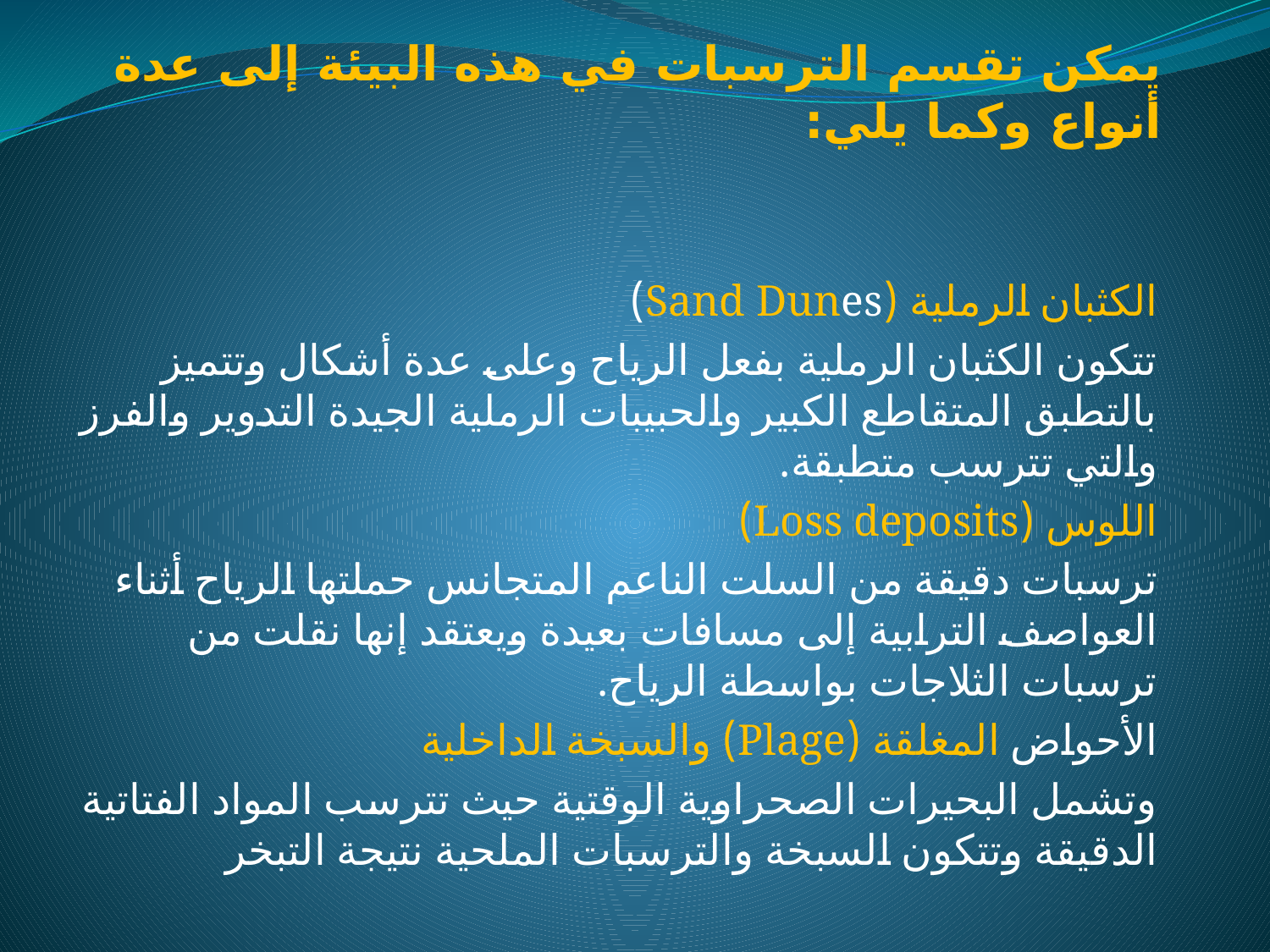

# يمكن تقسم الترسبات في هذه البيئة إلى عدة أنواع وكما يلي:
الكثبان الرملية (Sand Dunes)
تتكون الكثبان الرملية بفعل الرياح وعلى عدة أشكال وتتميز بالتطبق المتقاطع الكبير والحبيبات الرملية الجيدة التدوير والفرز والتي تترسب متطبقة.
اللوس (Loss deposits)
ترسبات دقيقة من السلت الناعم المتجانس حملتها الرياح أثناء العواصف الترابية إلى مسافات بعيدة ويعتقد إنها نقلت من ترسبات الثلاجات بواسطة الرياح.
الأحواض المغلقة (Plage) والسبخة الداخلية
وتشمل البحيرات الصحراوية الوقتية حيث تترسب المواد الفتاتية الدقيقة وتتكون السبخة والترسبات الملحية نتيجة التبخر